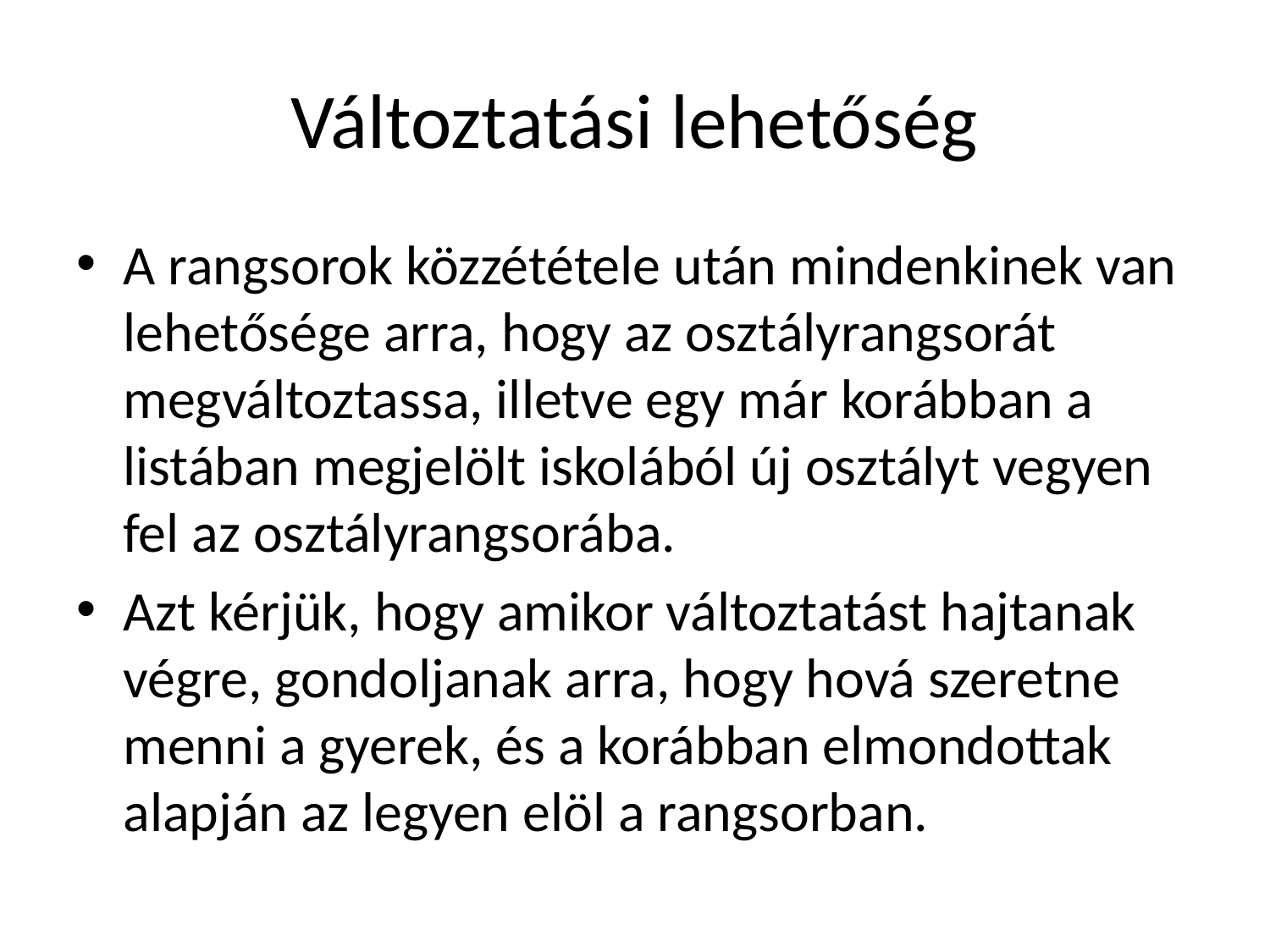

# Változtatási lehetőség
A rangsorok közzététele után mindenkinek van lehetősége arra, hogy az osztályrangsorát megváltoztassa, illetve egy már korábban a listában megjelölt iskolából új osztályt vegyen fel az osztályrangsorába.
Azt kérjük, hogy amikor változtatást hajtanak végre, gondoljanak arra, hogy hová szeretne menni a gyerek, és a korábban elmondottak alapján az legyen elöl a rangsorban.